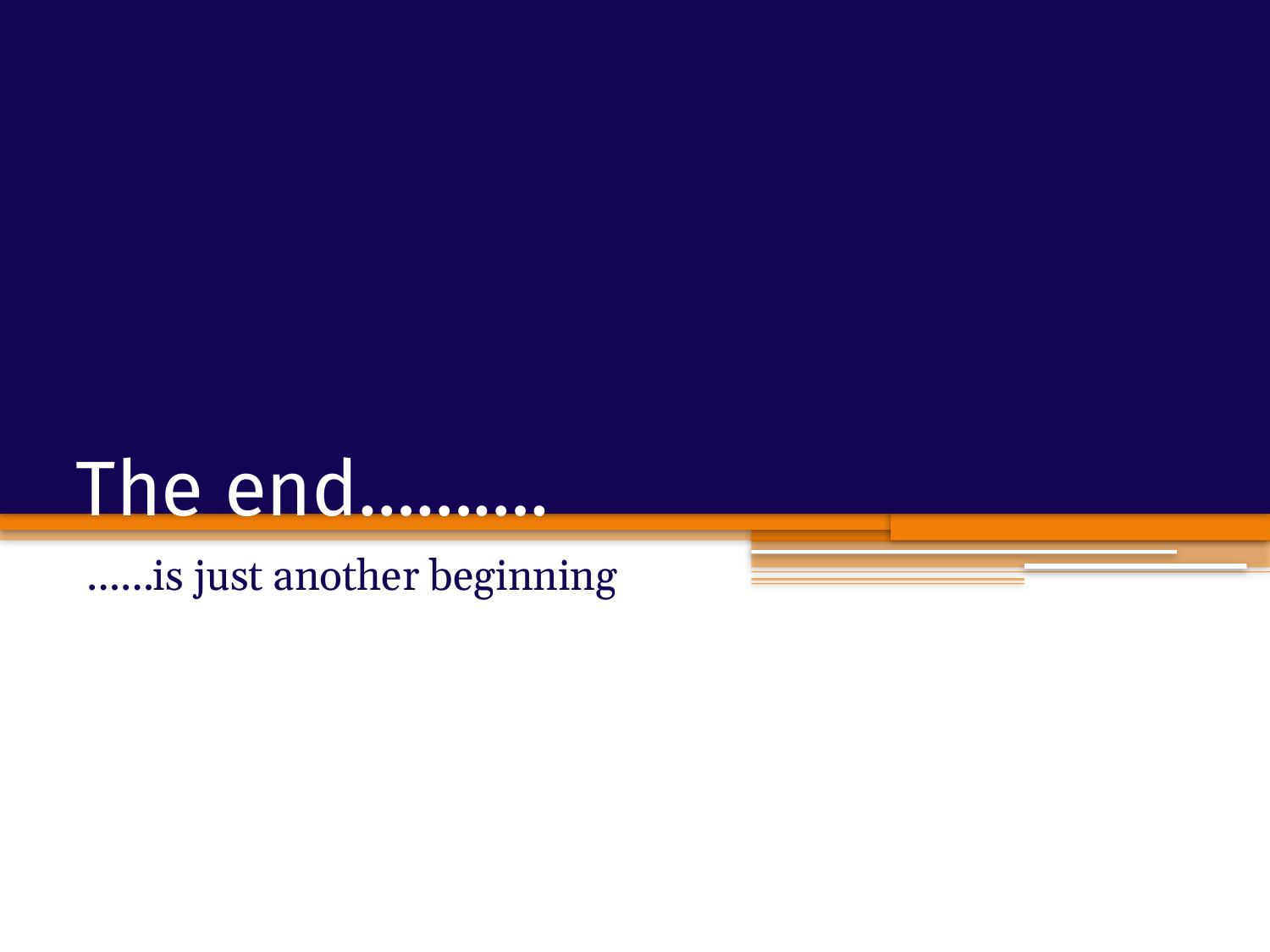

# The end……….
……is just another beginning